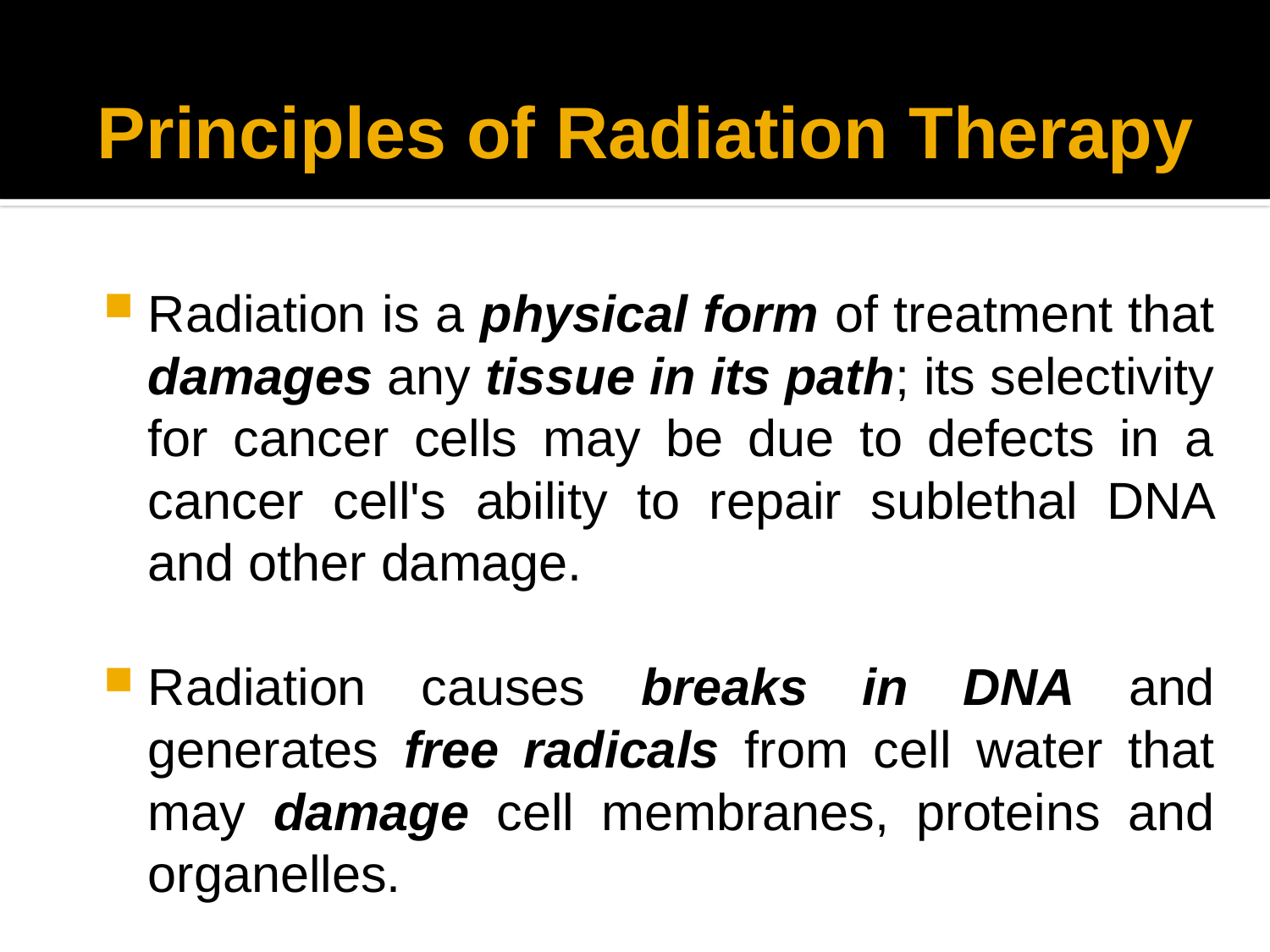

#
Principles of Radiation Therapy

Radiation is a physical form of treatment that damages any tissue in its path; its selectivity for cancer cells may be due to defects in a cancer cell's ability to repair sublethal DNA and other damage.

Radiation causes breaks in DNA and generates free radicals from cell water that may damage cell membranes, proteins and organelles.